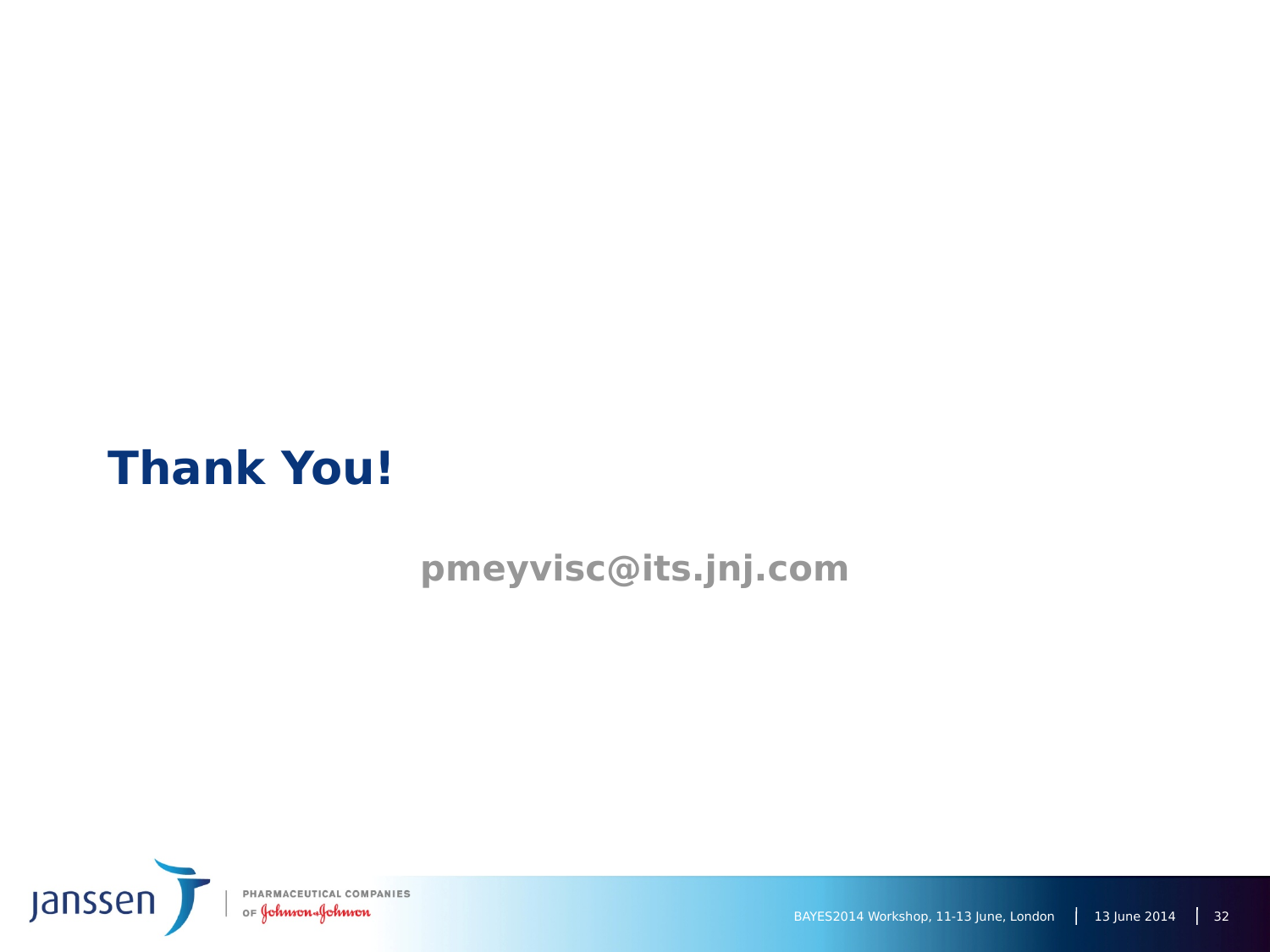

# Thank You!
pmeyvisc@its.jnj.com
32
BAYES2014 Workshop, 11-13 June, London
13 June 2014